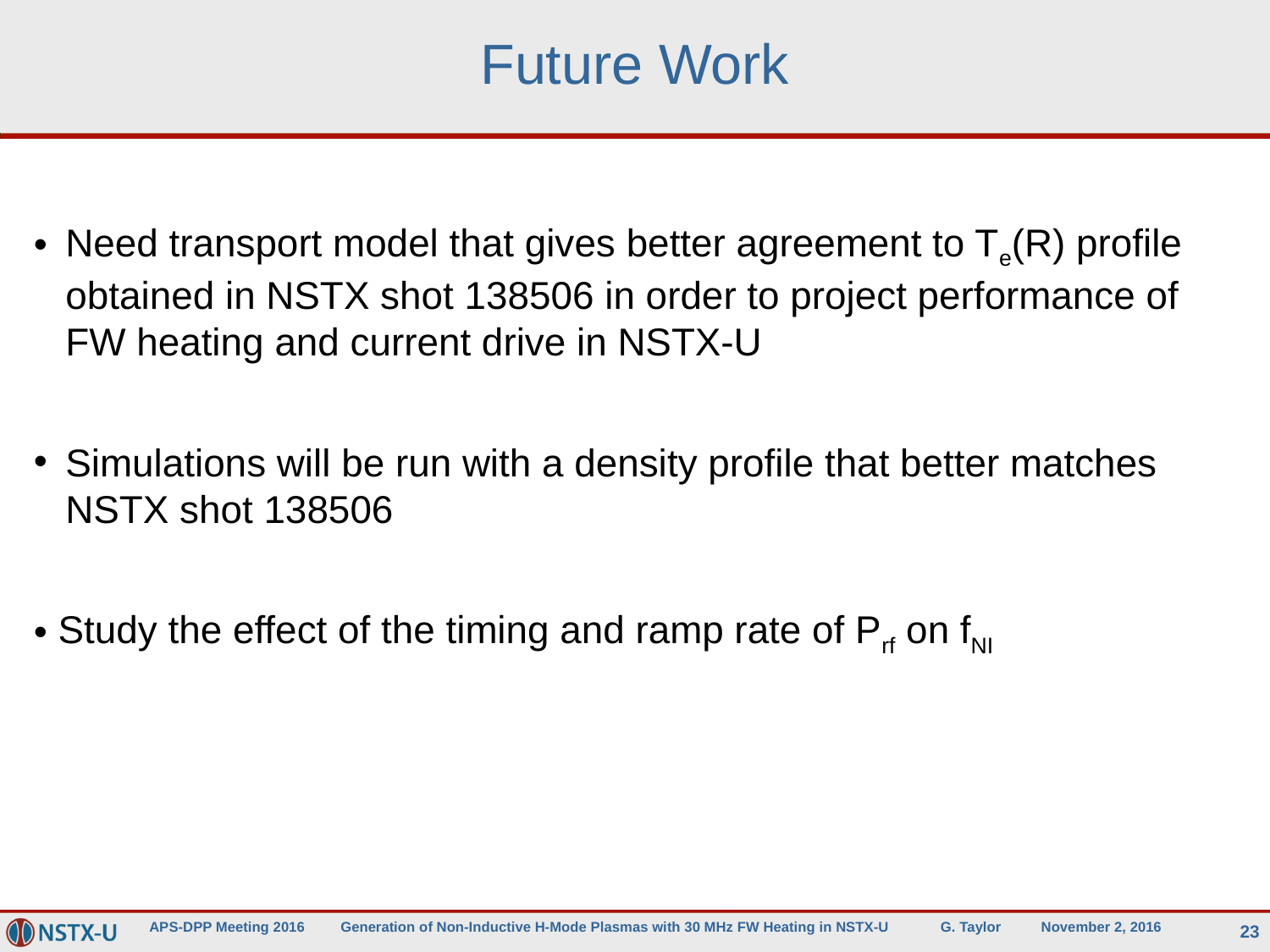

# Future Work
Need transport model that gives better agreement to Te(R) profile
obtained in NSTX shot 138506 in order to project performance of FW heating and current drive in NSTX-U
Simulations will be run with a density profile that better matches NSTX shot 138506
 Study the effect of the timing and ramp rate of Prf on fNI